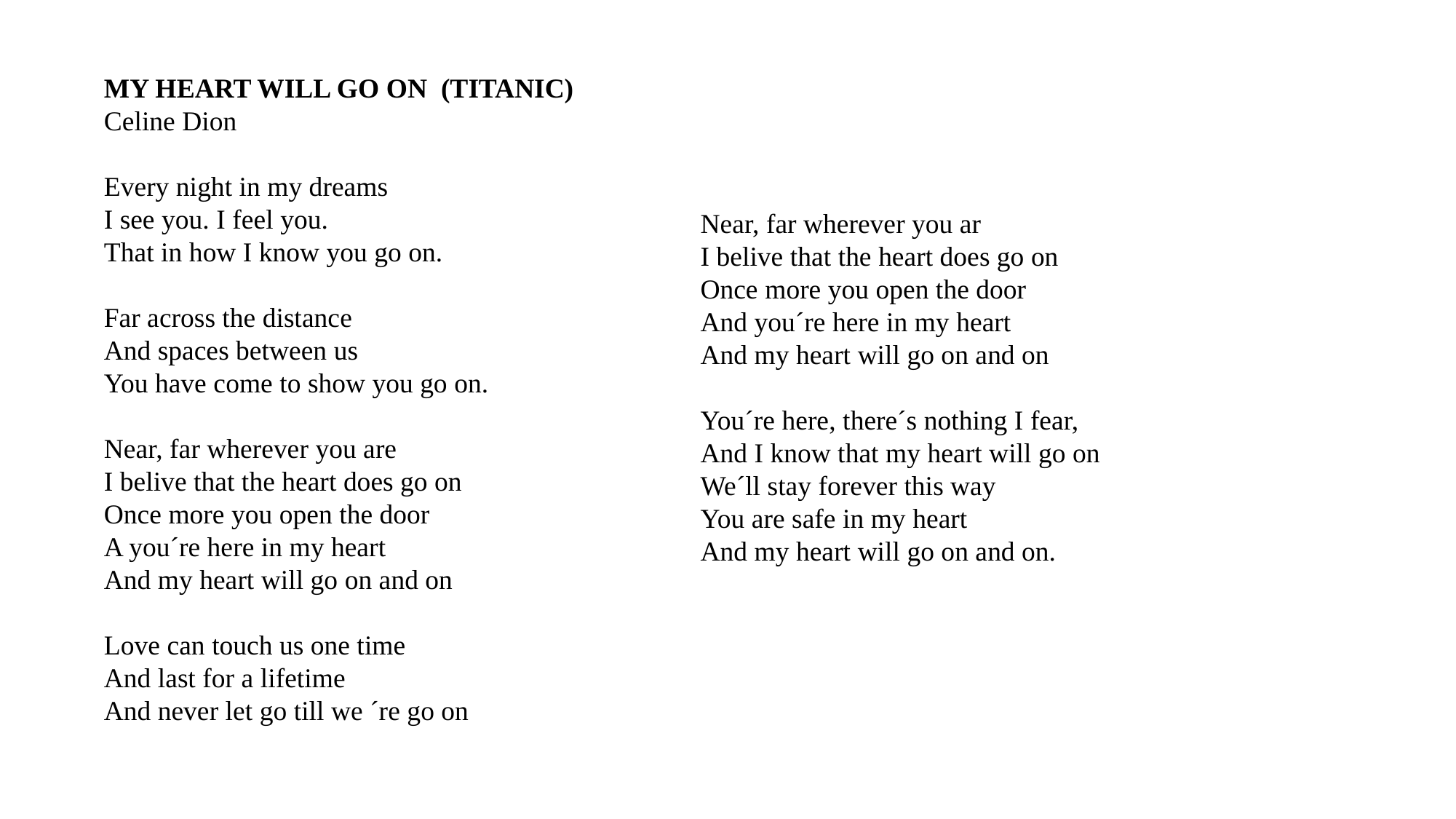

MY HEART WILL GO ON  (TITANIC)
Celine Dion

Every night in my dreams
I see you. I feel you.
That in how I know you go on.
Far across the distance
And spaces between us
You have come to show you go on.
Near, far wherever you are
I belive that the heart does go on
Once more you open the door
A you´re here in my heart
And my heart will go on and on
Love can touch us one time
And last for a lifetime
And never let go till we ´re go on
Near, far wherever you ar
I belive that the heart does go on
Once more you open the door
And you´re here in my heart
And my heart will go on and on
You´re here, there´s nothing I fear,
And I know that my heart will go on
We´ll stay forever this way
You are safe in my heart
And my heart will go on and on.